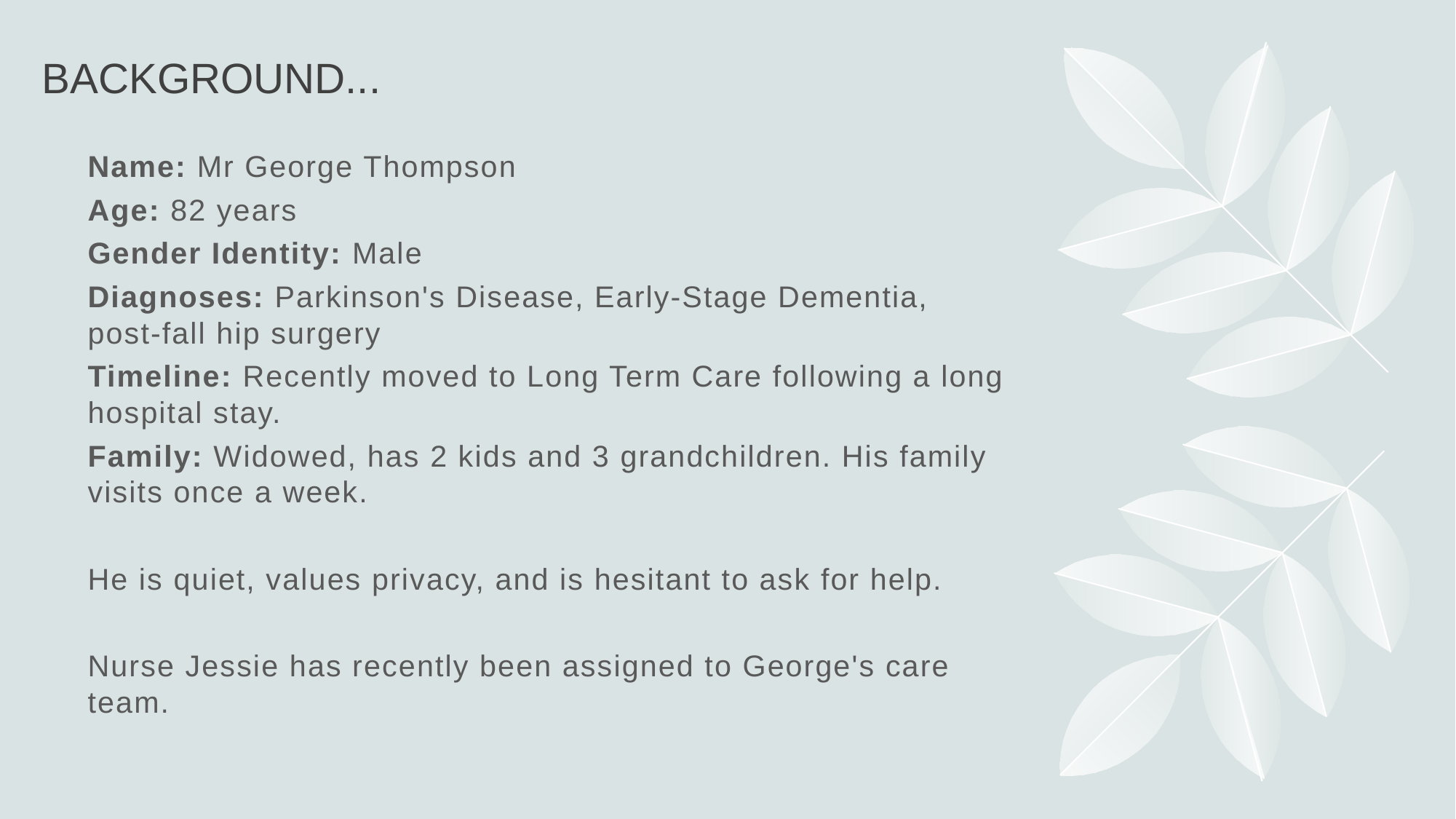

# Background...
Name: Mr George Thompson
Age: 82 years
Gender Identity: Male
Diagnoses: Parkinson's Disease, Early-Stage Dementia, post-fall hip surgery
Timeline: Recently moved to Long Term Care following a long hospital stay.
Family: Widowed, has 2 kids and 3 grandchildren. His family visits once a week.

He is quiet, values privacy, and is hesitant to ask for help.

Nurse Jessie has recently been assigned to George's care team.